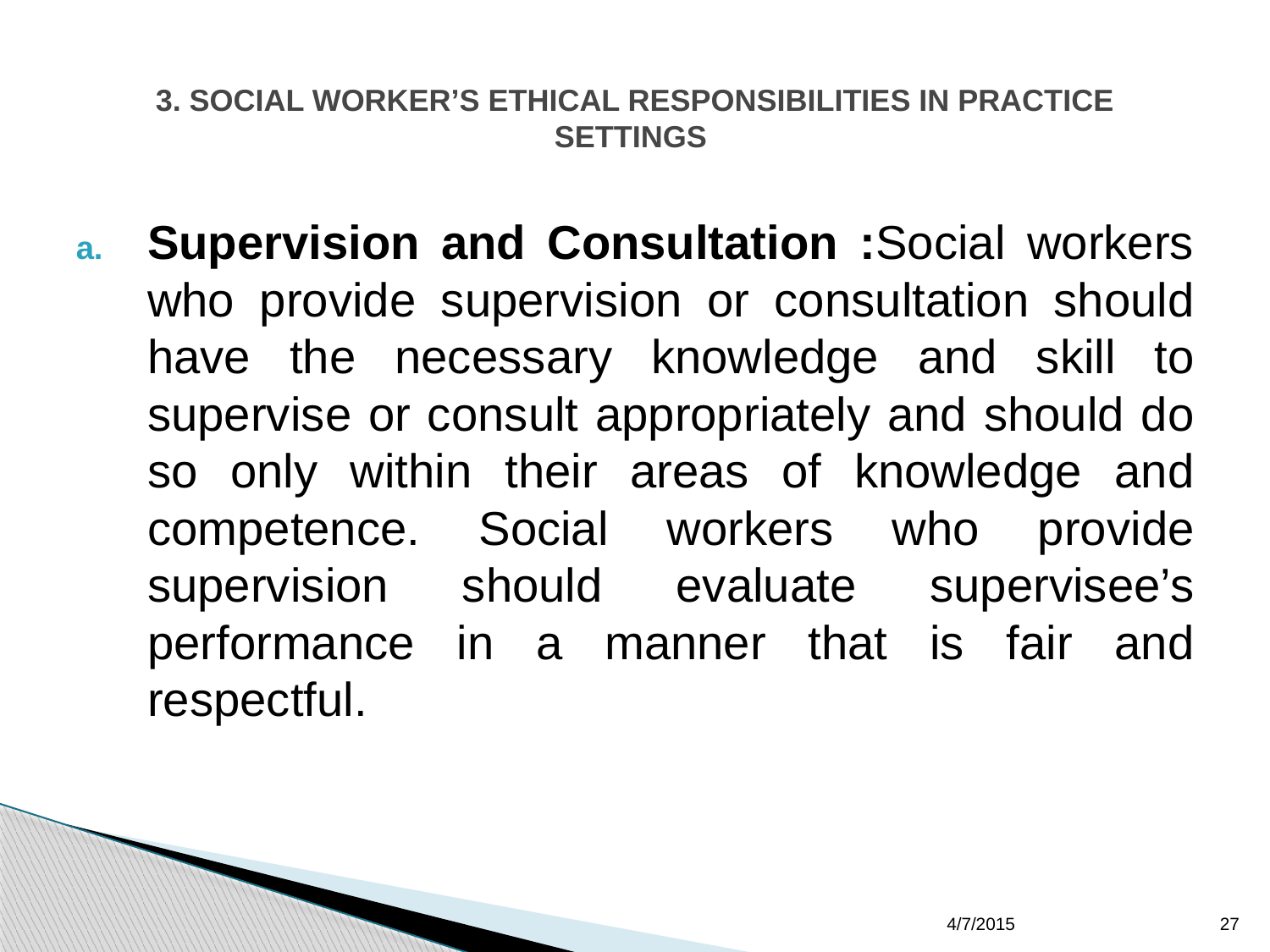

# 3. SOCIAL WORKER’S ETHICAL RESPONSIBILITIES IN PRACTICE SETTINGS
Supervision and Consultation :Social workers who provide supervision or consultation should have the necessary knowledge and skill to supervise or consult appropriately and should do so only within their areas of knowledge and competence. Social workers who provide supervision should evaluate supervisee’s performance in a manner that is fair and respectful.
4/7/2015
27